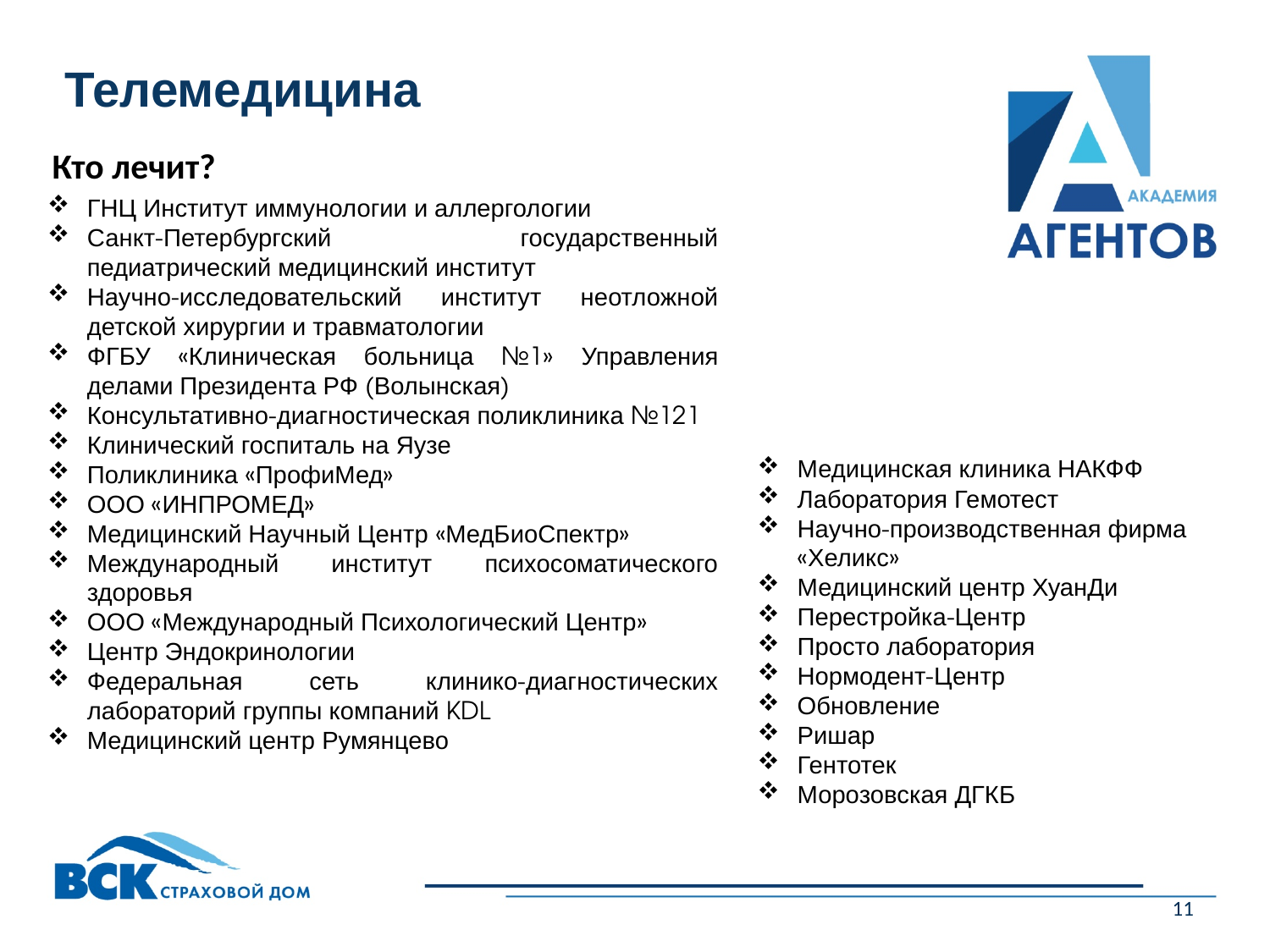

Телемедицина
Кто лечит?
ГНЦ Институт иммунологии и аллергологии
Санкт-Петербургский государственный педиатрический медицинский институт
Научно-исследовательский институт неотложной детской хирургии и травматологии
ФГБУ «Клиническая больница №1» Управления делами Президента РФ (Волынская)
Консультативно-диагностическая поликлиника №121
Клинический госпиталь на Яузе
Поликлиника «ПрофиМед»
ООО «ИНПРОМЕД»
Медицинский Научный Центр «МедБиоСпектр»
Международный институт психосоматического здоровья
ООО «Международный Психологический Центр»
Центр Эндокринологии
Федеральная сеть клинико-диагностических лабораторий группы компаний KDL
Медицинский центр Румянцево
Медицинская клиника НАКФФ
Лаборатория Гемотест
Научно-производственная фирма «Хеликс»
Медицинский центр ХуанДи
Перестройка-Центр
Просто лаборатория
Нормодент-Центр
Обновление
Ришар
Гентотек
Морозовская ДГКБ

11